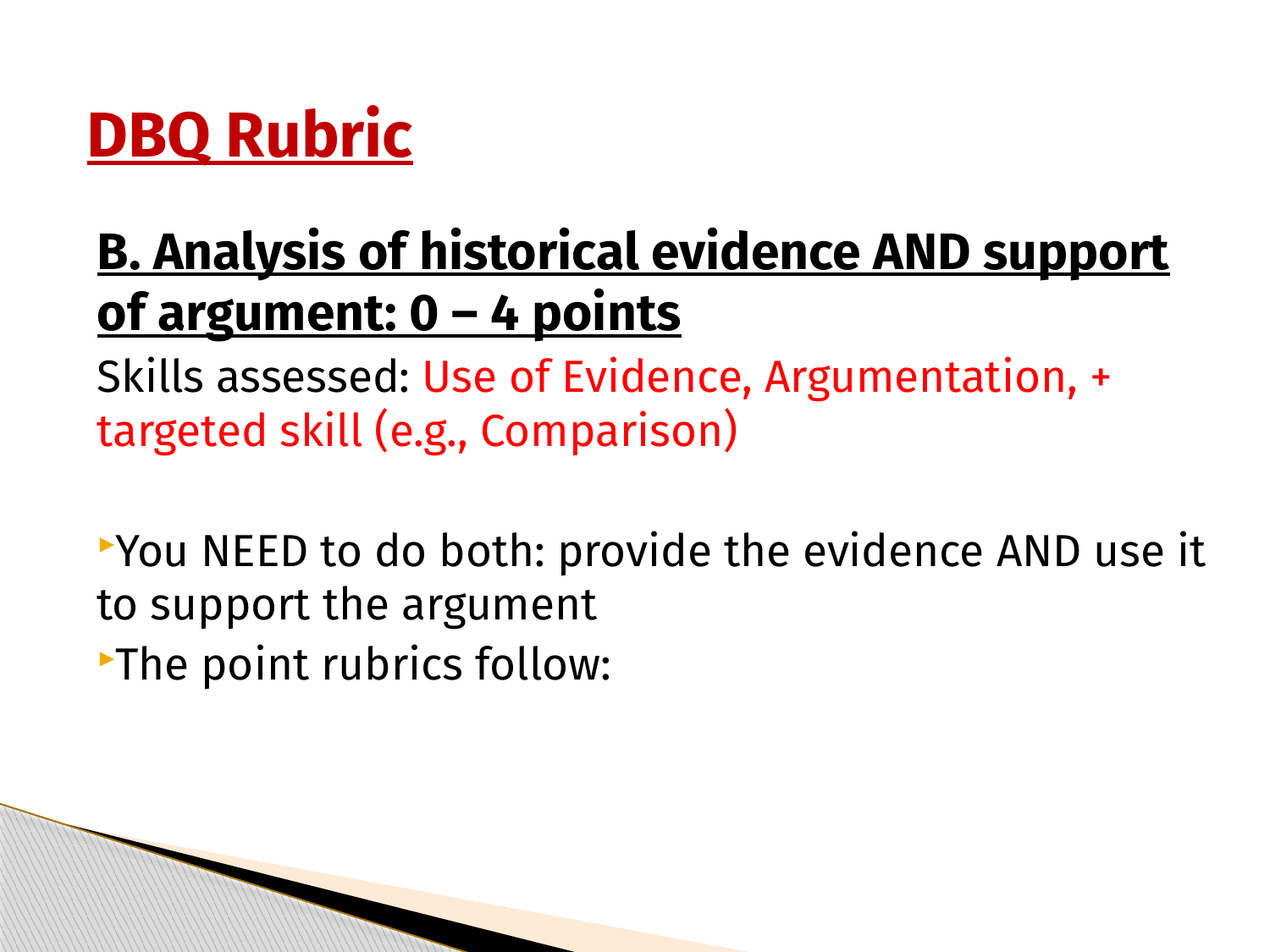

DBQ Rubric
B. Analysis of historical evidence AND support of argument: 0 – 4 points
Skills assessed: Use of Evidence, Argumentation, + targeted skill (e.g., Comparison)

You NEED to do both: provide the evidence AND use it to support the argument
The point rubrics follow: